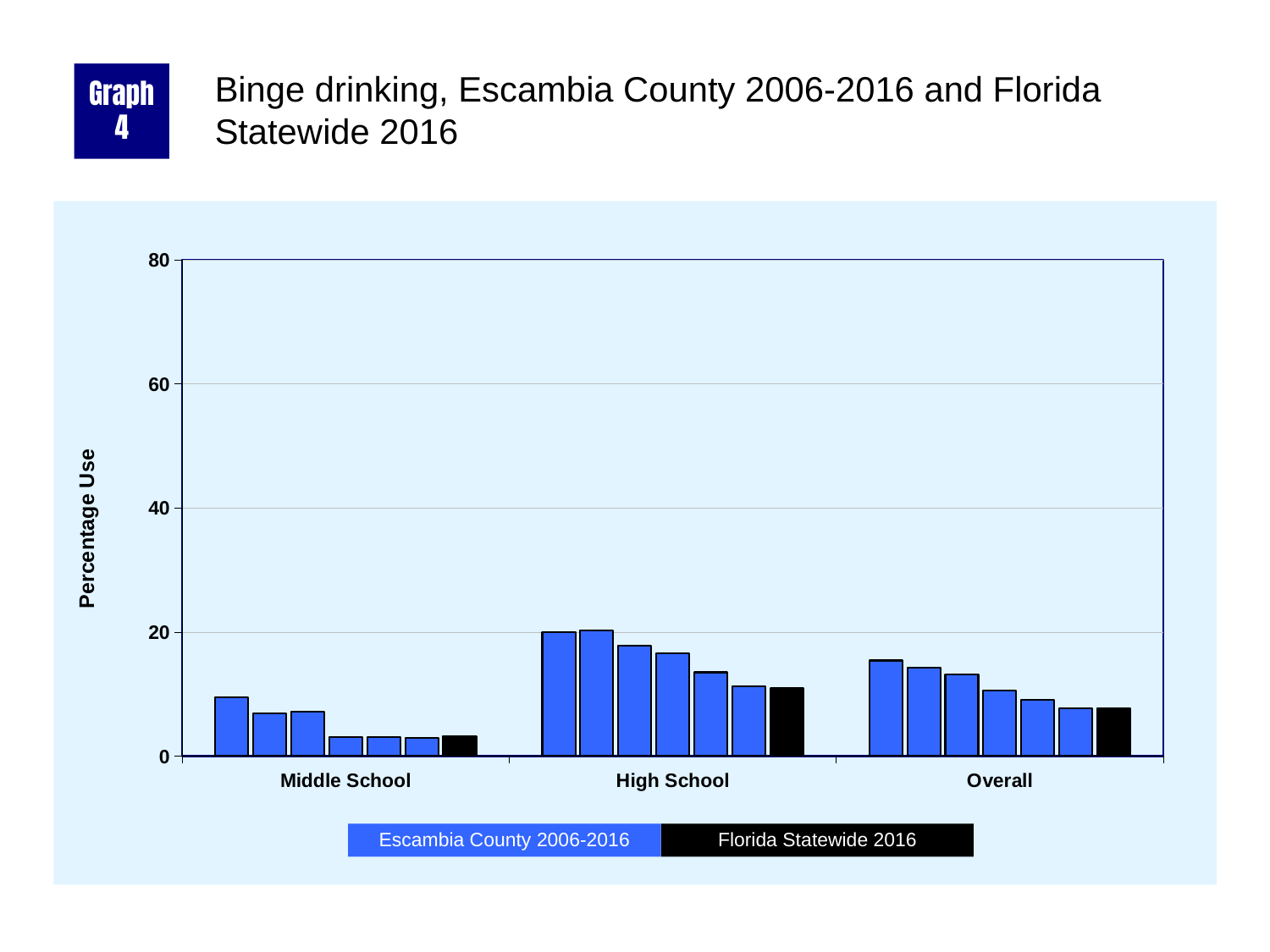

Graph 4
Binge drinking, Escambia County 2006-2016 and Florida Statewide 2016

### Chart

| Category | County 2006 | County 2008 | County 2010 | County 2012 | County 2014 | County 2016 | Florida 2016 |
|---|---|---|---|---|---|---|---|
| Middle School | 9.5 | 6.9 | 7.2 | 3.1 | 3.1 | 2.9 | 3.2 |
| High School | 20.0 | 20.2 | 17.8 | 16.5 | 13.5 | 11.2 | 10.9 |
| Overall | 15.4 | 14.3 | 13.2 | 10.6 | 9.0 | 7.7 | 7.7 |
Florida Statewide 2016
Escambia County 2006-2016